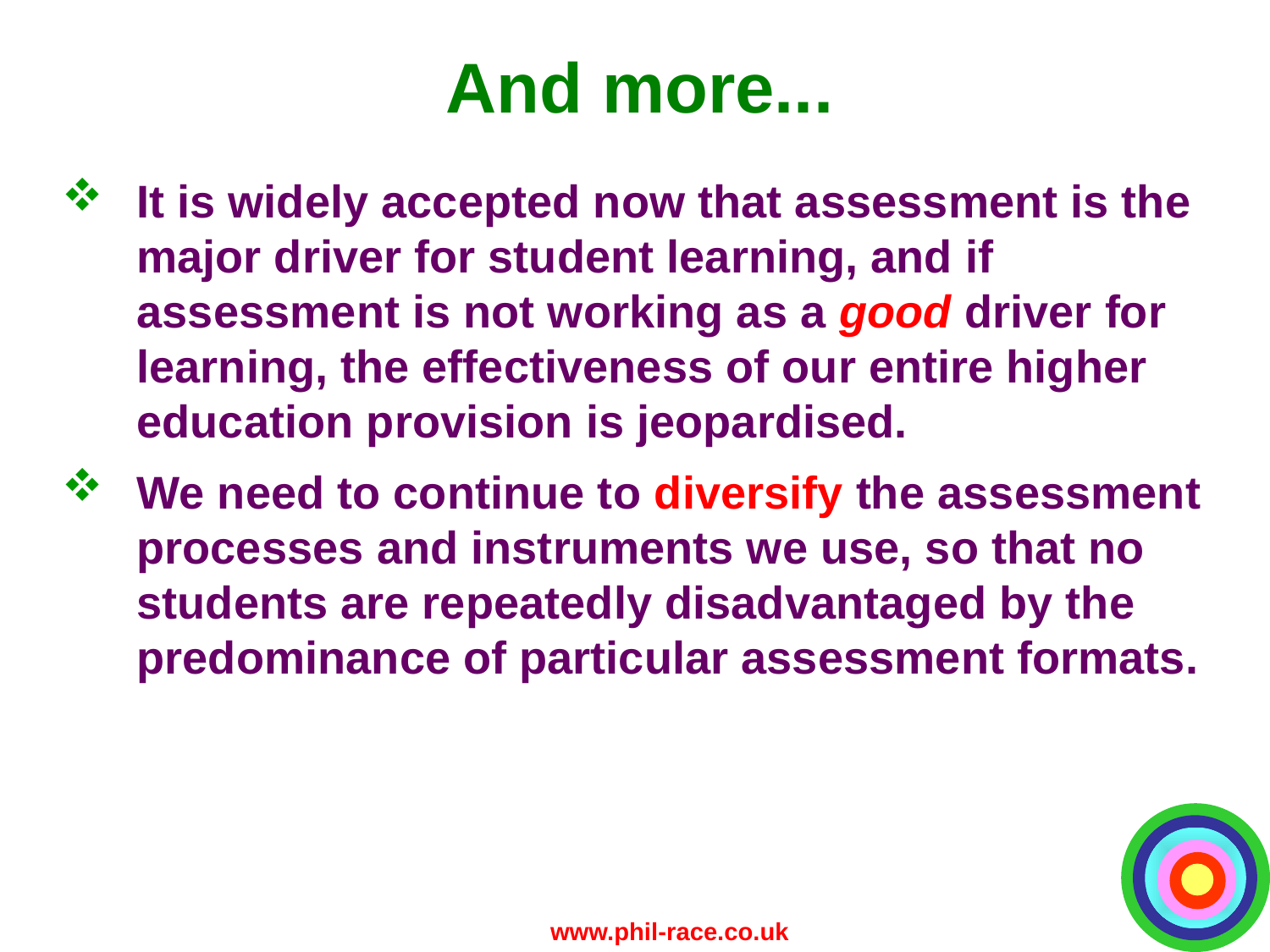

# And more...
It is widely accepted now that assessment is the major driver for student learning, and if assessment is not working as a good driver for learning, the effectiveness of our entire higher education provision is jeopardised.
We need to continue to diversify the assessment processes and instruments we use, so that no students are repeatedly disadvantaged by the predominance of particular assessment formats.